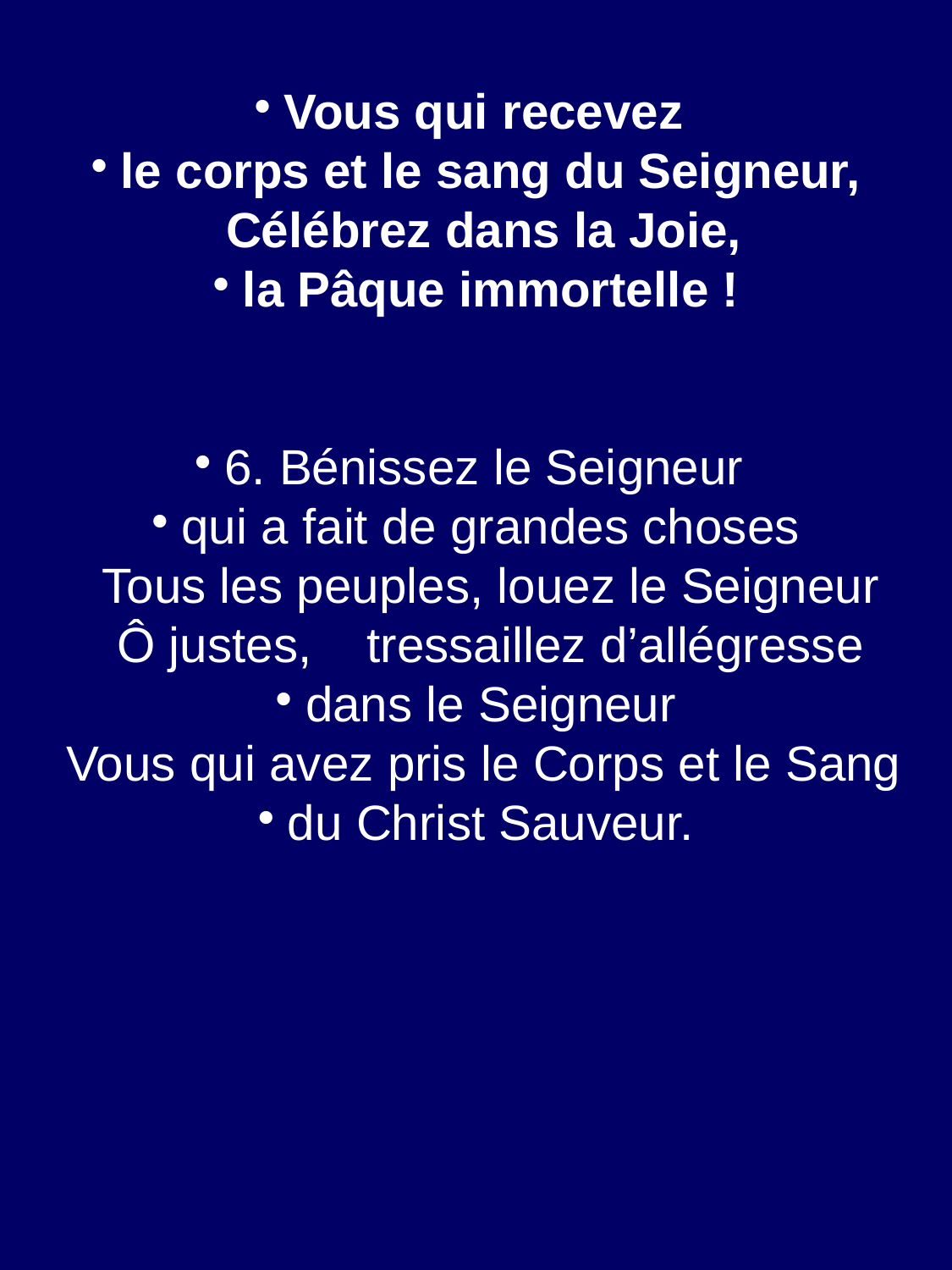

Vous qui recevez
le corps et le sang du Seigneur,
Célébrez dans la Joie,
la Pâque immortelle !

6. Bénissez le Seigneur
qui a fait de grandes choses
Tous les peuples, louez le Seigneur
Ô justes,    tressaillez d’allégresse
dans le Seigneur
Vous qui avez pris le Corps et le Sang
du Christ Sauveur.